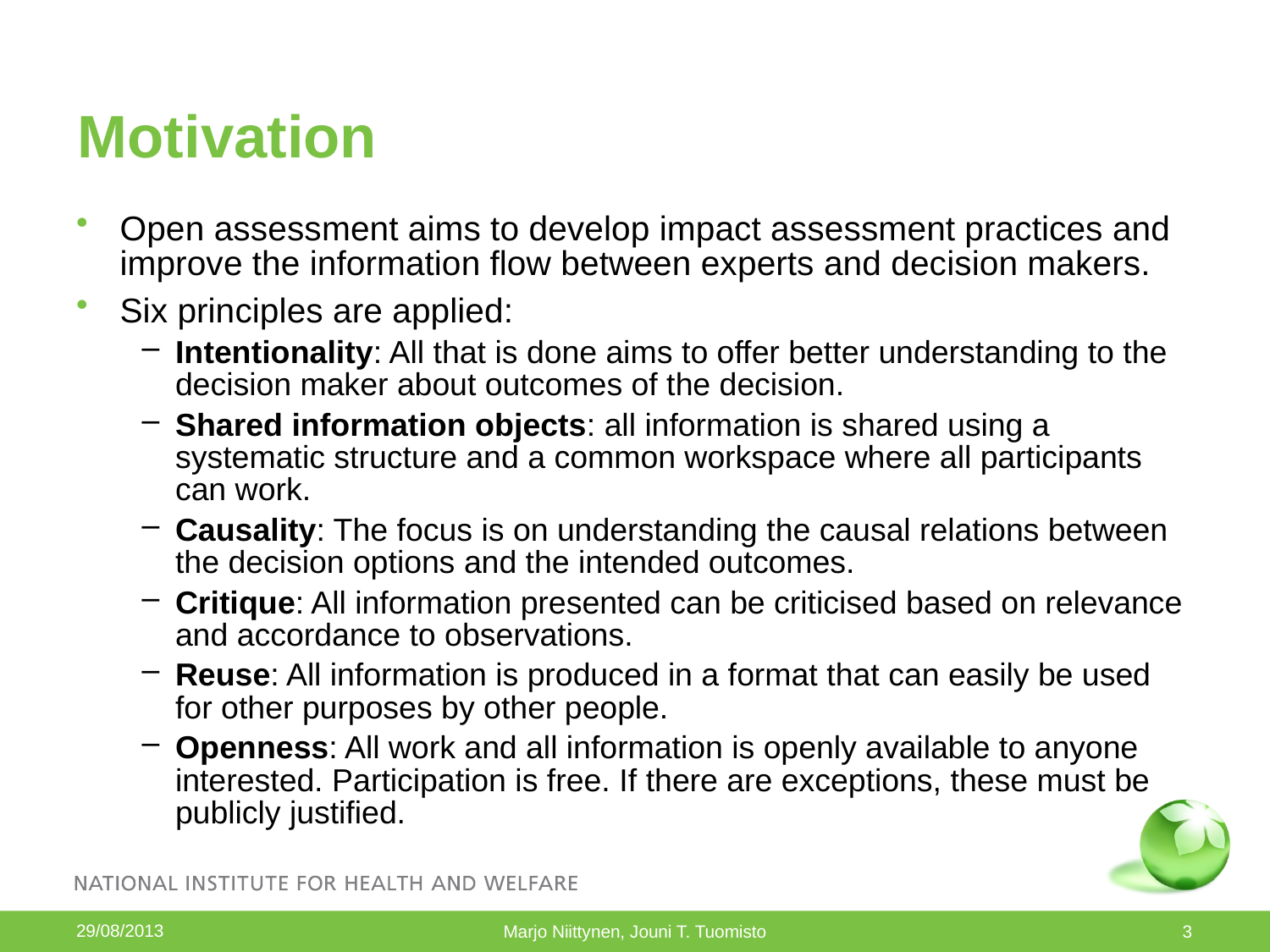

# Motivation
Open assessment aims to develop impact assessment practices and improve the information flow between experts and decision makers.
Six principles are applied:
Intentionality: All that is done aims to offer better understanding to the decision maker about outcomes of the decision.
Shared information objects: all information is shared using a systematic structure and a common workspace where all participants can work.
Causality: The focus is on understanding the causal relations between the decision options and the intended outcomes.
Critique: All information presented can be criticised based on relevance and accordance to observations.
Reuse: All information is produced in a format that can easily be used for other purposes by other people.
Openness: All work and all information is openly available to anyone interested. Participation is free. If there are exceptions, these must be publicly justified.
29/08/2013
Marjo Niittynen, Jouni T. Tuomisto
3